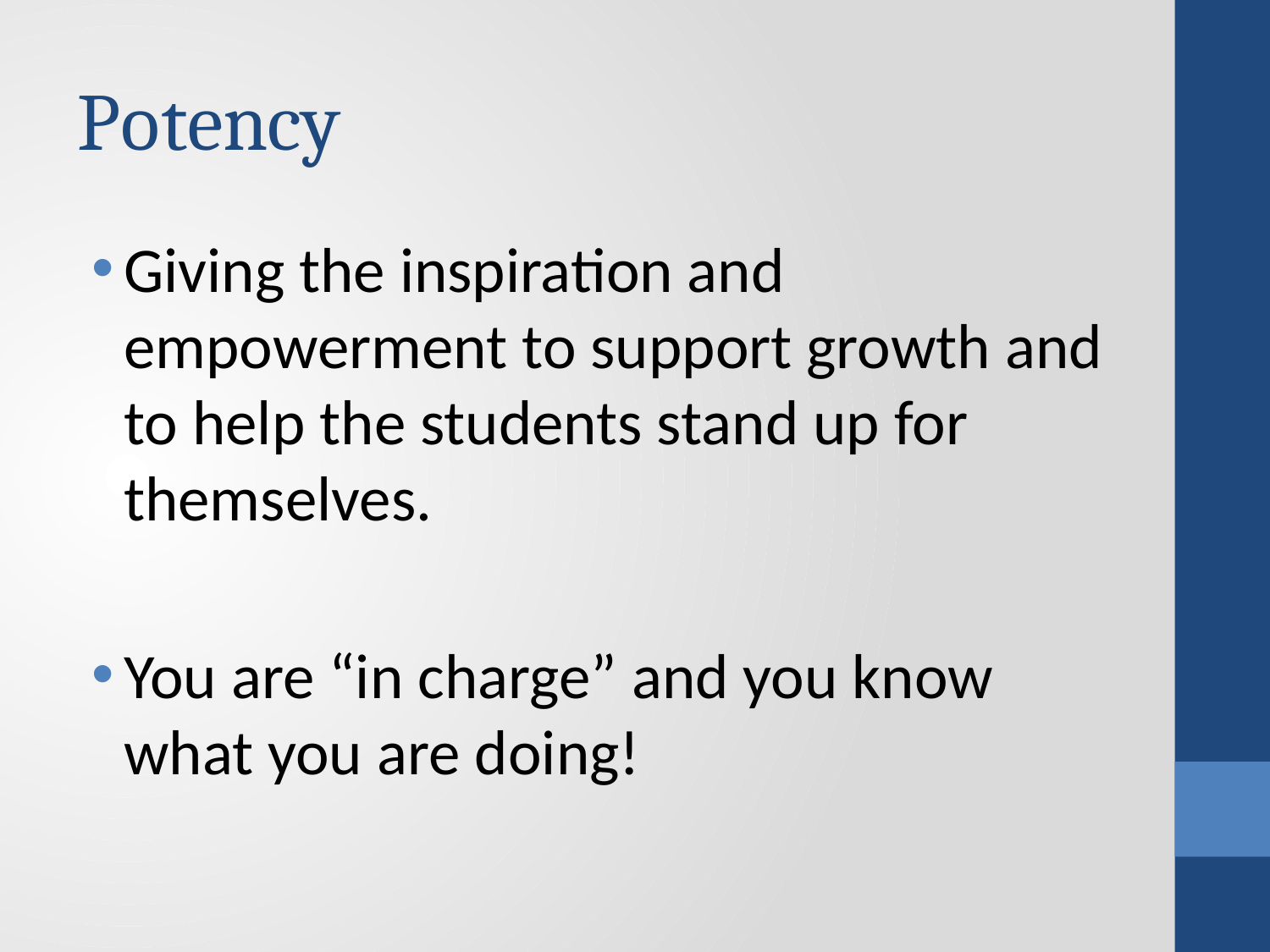

# Potency
Giving the inspiration and empowerment to support growth and to help the students stand up for themselves.

You are “in charge” and you know what you are doing!